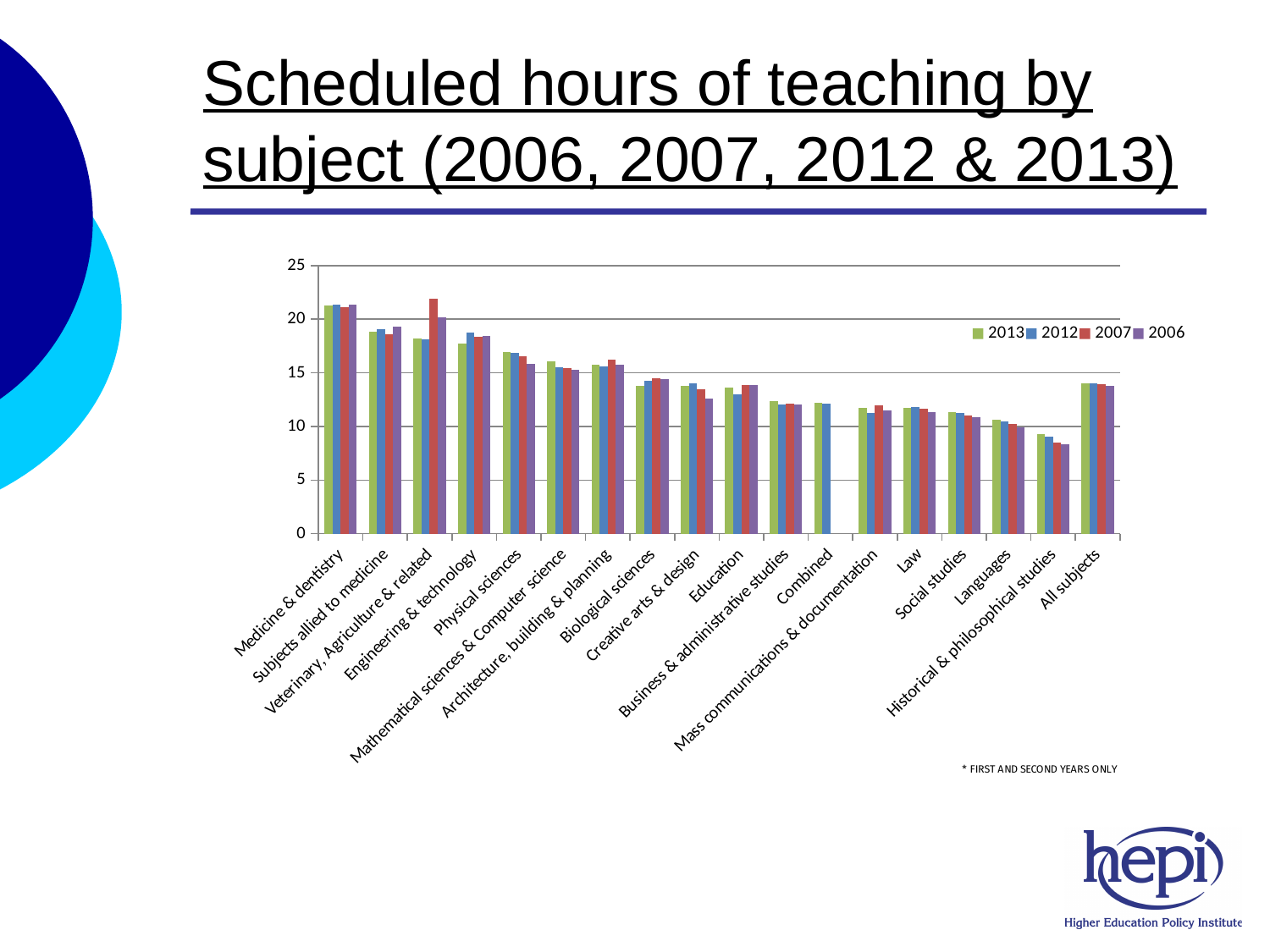

# Scheduled hours of teaching by subject (2006, 2007, 2012 & 2013)

### Chart

| Category | 2013 | 2012 | 2007 | 2006 |
|---|---|---|---|---|
|  Medicine & dentistry | 21.309808378505036 | 21.383910102598055 | 21.124887520912235 | 21.322198597110287 |
|  Subjects allied to medicine | 18.822977378142927 | 19.069965659879635 | 18.626750316917057 | 19.274247601153853 |
|  Veterinary, Agriculture & related | 18.206639788067083 | 18.135781237785892 | 21.891088120840312 | 20.154071037670903 |
|  Engineering & technology | 17.728937474973115 | 18.714740201912587 | 18.39266389817818 | 18.474892929343227 |
|  Physical sciences | 16.93143081793079 | 16.836549809739694 | 16.572278350882833 | 15.82344306161785 |
|  Mathematical sciences & Computer science | 16.0489049642874 | 15.48131472572021 | 15.402008676016887 | 15.318506739711939 |
|  Architecture, building & planning | 15.762074112531637 | 15.58905100890257 | 16.212476128075537 | 15.728778849712945 |
|  Biological sciences | 13.803234446795553 | 14.237991757363542 | 14.476474498437986 | 14.4111559491723 |
|  Creative arts & design | 13.792731861940332 | 14.018484124962454 | 13.498240512227522 | 12.568177985561242 |
|  Education | 13.646620555405226 | 13.013595572529299 | 13.844539779216582 | 13.827239687070493 |
|  Business & administrative studies | 12.392289264555211 | 12.066957490222457 | 12.143221972722007 | 12.01523760166836 |
|  Combined | 12.176188441966262 | 12.155735163861824 | None | None |
|  Mass communications & documentation | 11.71725401384593 | 11.222936931283355 | 11.979231280710229 | 11.521328750876995 |
|  Law | 11.706723500267497 | 11.777244120180947 | 11.620851037278108 | 11.316044626549006 |
|  Social studies | 11.342003276687874 | 11.290058245243017 | 10.9985477405092 | 10.861329449514518 |
|  Languages | 10.648124869900295 | 10.477262234533702 | 10.192226739867825 | 9.88682452044512 |
|  Historical & philosophical studies | 9.31551702042993 | 9.028956400507399 | 8.506638714260784 | 8.32690515717662 |
| All subjects | 14.04 | 13.98 | 13.91 | 13.75 |